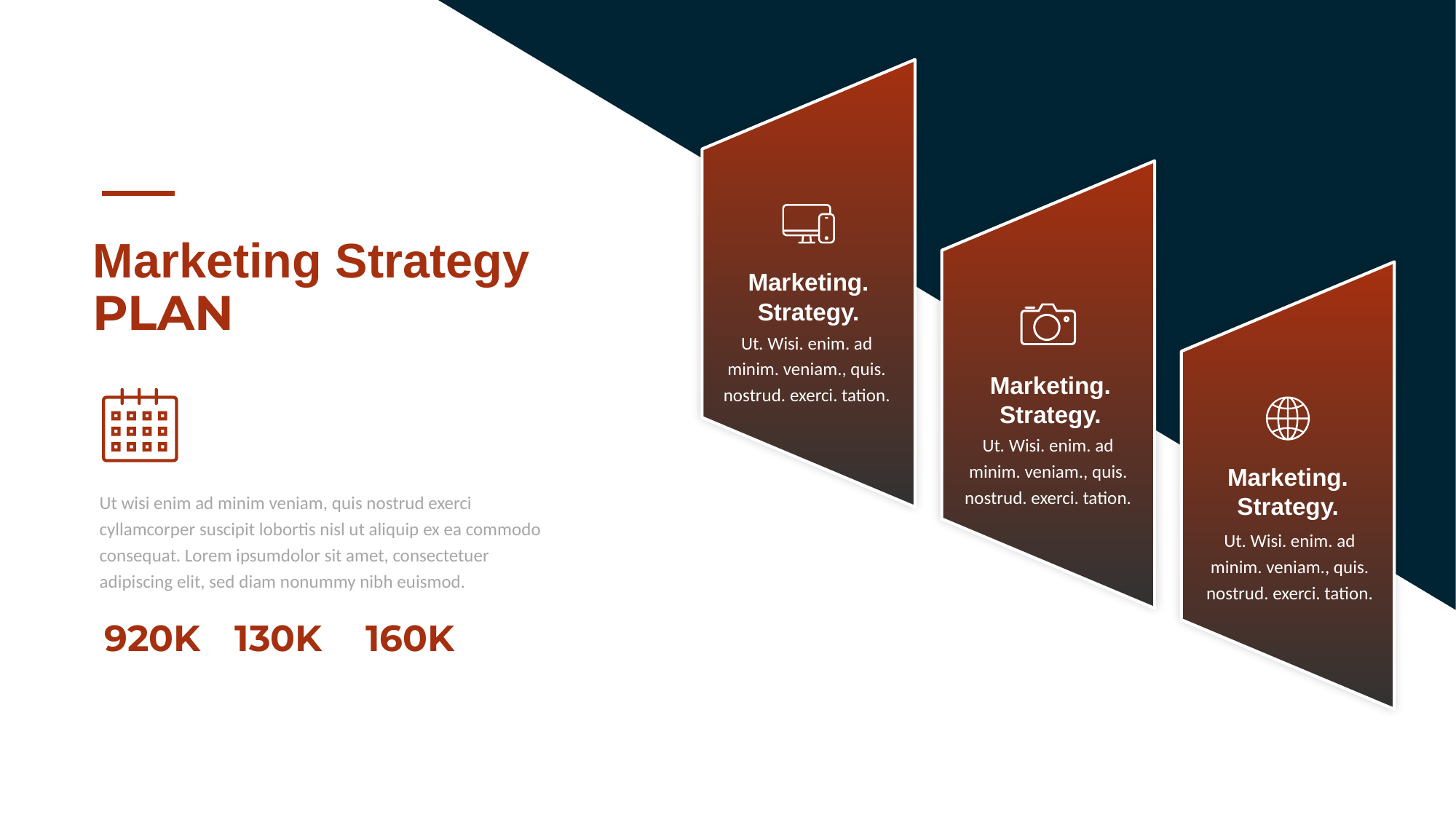

Marketing. Strategy.
Ut. Wisi. enim. ad minim. veniam., quis. nostrud. exerci. tation.

Marketing. Strategy.
Ut. Wisi. enim. ad minim. veniam., quis. nostrud. exerci. tation.
Marketing Strategy
PLAN

Marketing. Strategy.
Ut. Wisi. enim. ad minim. veniam., quis. nostrud. exerci. tation.
Subtitle Text Goes Here.

Ut wisi enim ad minim veniam, quis nostrud exerci cyllamcorper suscipit lobortis nisl ut aliquip ex ea commodo consequat. Lorem ipsumdolor sit amet, consectetuer adipiscing elit, sed diam nonummy nibh euismod.
920K
130K
160K
Text Here.
Text Here.
Text Here.